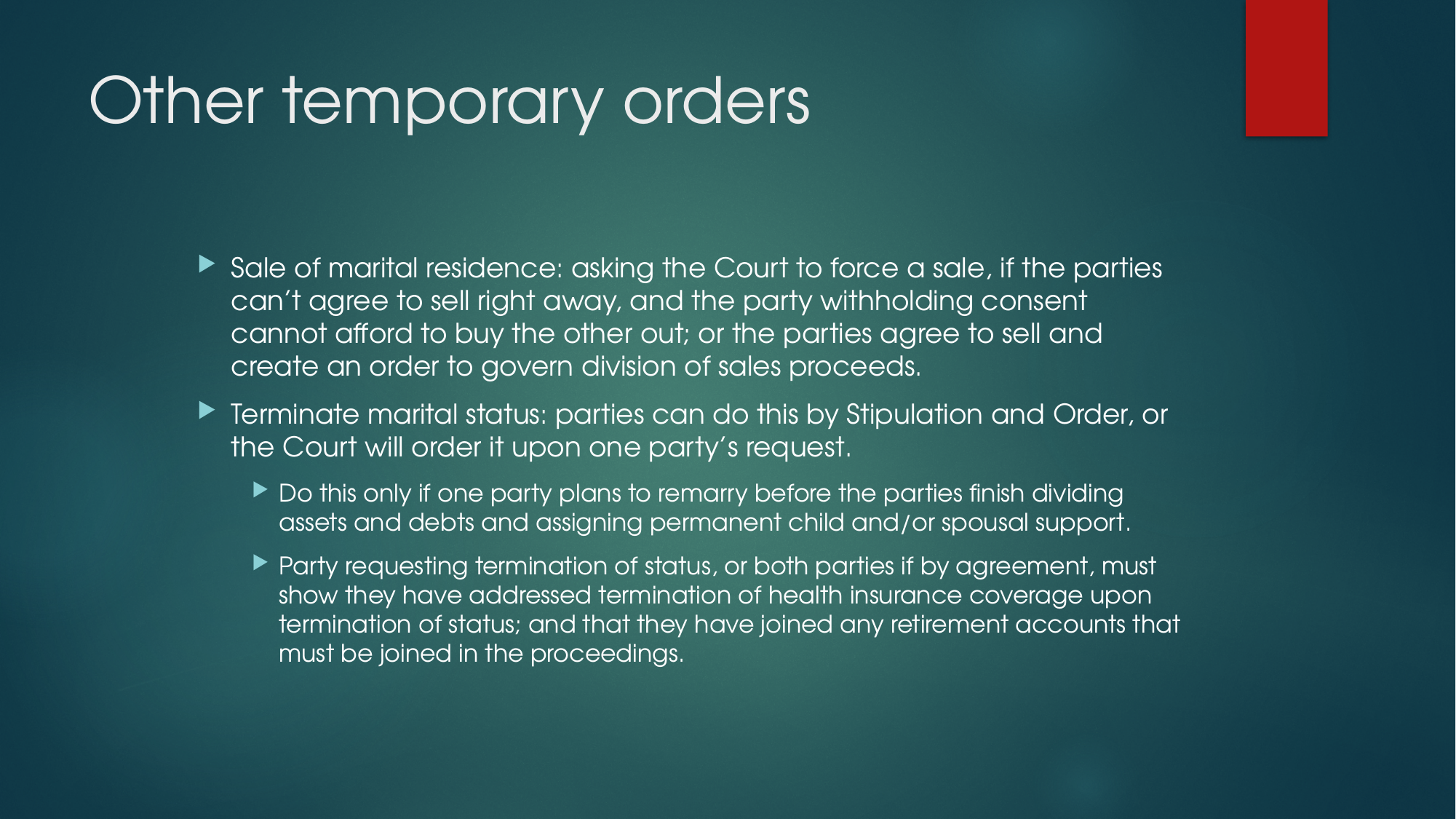

# Other temporary orders
Sale of marital residence: asking the Court to force a sale, if the parties can’t agree to sell right away, and the party withholding consent cannot afford to buy the other out; or the parties agree to sell and create an order to govern division of sales proceeds.
Terminate marital status: parties can do this by Stipulation and Order, or the Court will order it upon one party’s request.
Do this only if one party plans to remarry before the parties finish dividing assets and debts and assigning permanent child and/or spousal support.
Party requesting termination of status, or both parties if by agreement, must show they have addressed termination of health insurance coverage upon termination of status; and that they have joined any retirement accounts that must be joined in the proceedings.